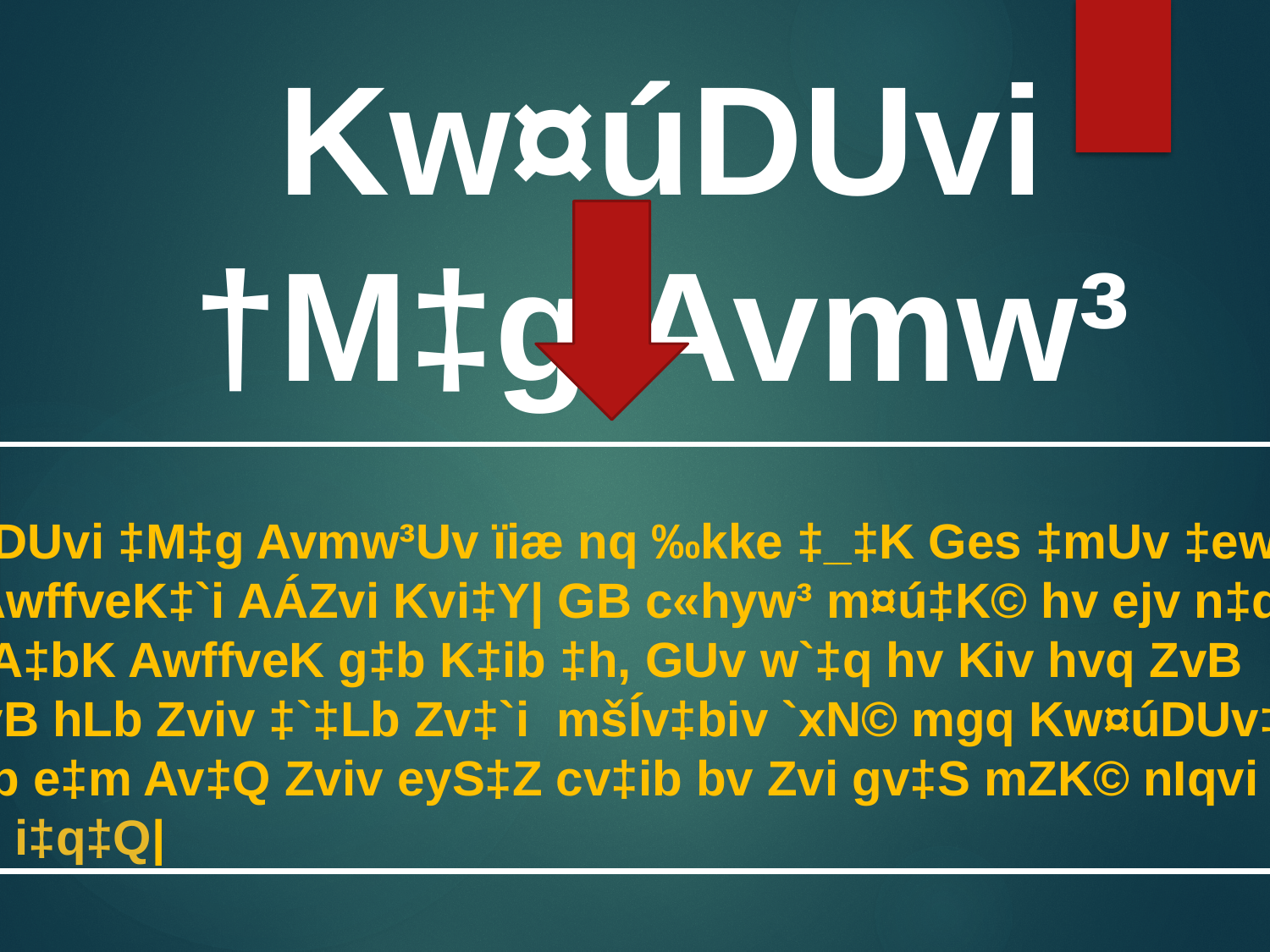

Kw¤úDUvi †M‡g Avmw³

Kw¤úDUvi ‡M‡g Avmw³Uv ïiæ nq ‰kke ‡_‡K Ges ‡mUv ‡ewkifvM
N‡U AwffveK‡`i AÁZvi Kvi‡Y| GB c«hyw³ m¤ú‡K© hv ejv n‡q‡Q
Zv‡Z A‡bK AwffveK g‡b K‡ib ‡h, GUv w`‡q hv Kiv hvq ZvB
fvj| ZvB hLb Zviv ‡`‡Lb Zv‡`i  mšÍv‡biv `xN© mgq Kw¤úDUv‡ii
mvg‡b e‡m Av‡Q Zviv eyS‡Z cv‡ib bv Zvi gv‡S mZK© nIqvi
e¨vcvi i‡q‡Q|